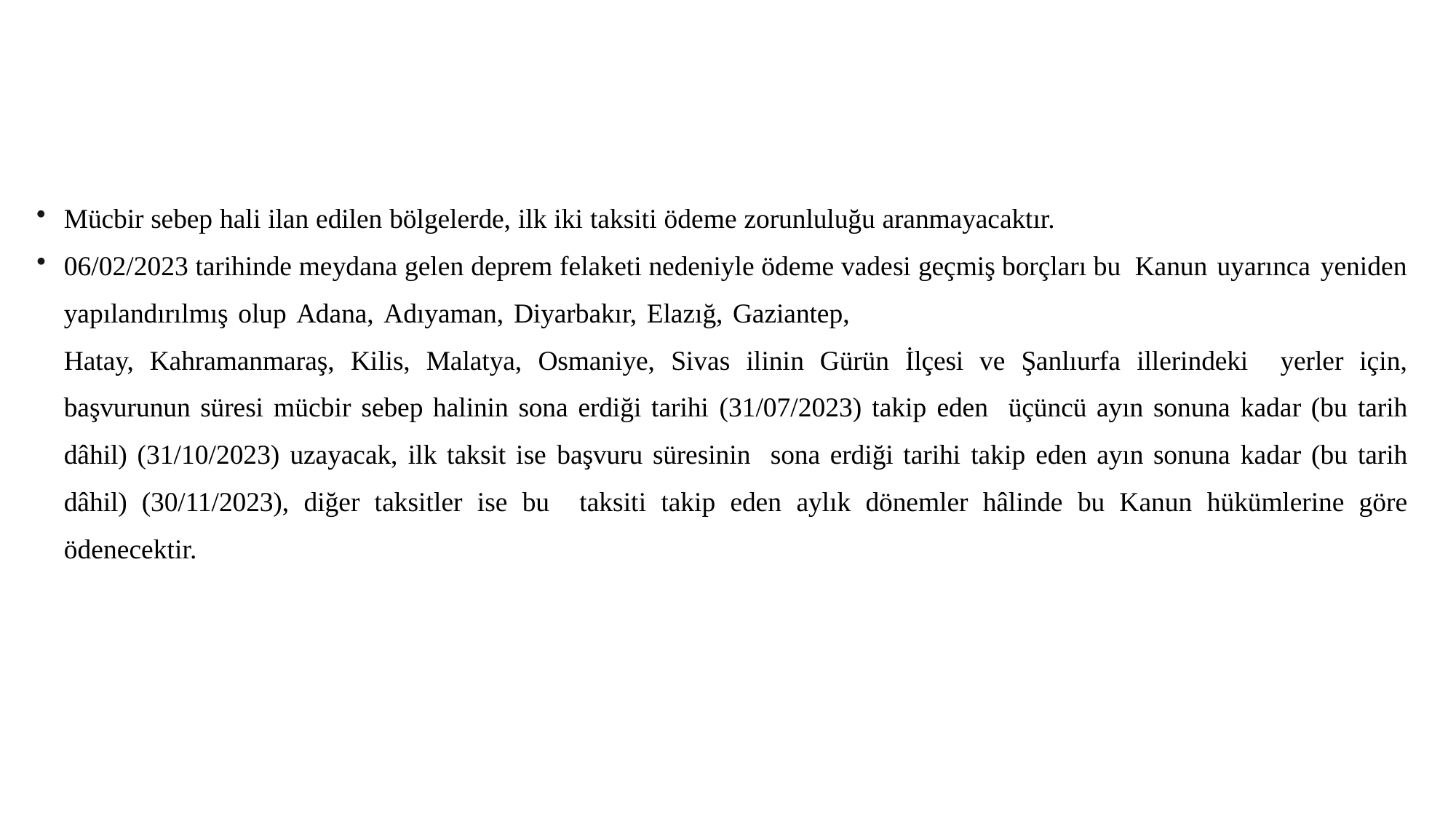

Mücbir sebep hali ilan edilen bölgelerde, ilk iki taksiti ödeme zorunluluğu aranmayacaktır.
06/02/2023 tarihinde meydana gelen deprem felaketi nedeniyle ödeme vadesi geçmiş borçları bu  Kanun uyarınca yeniden yapılandırılmış olup Adana, Adıyaman, Diyarbakır, Elazığ, Gaziantep,
Hatay, Kahramanmaraş, Kilis, Malatya, Osmaniye, Sivas ilinin Gürün İlçesi ve Şanlıurfa illerindeki  yerler için, başvurunun süresi mücbir sebep halinin sona erdiği tarihi (31/07/2023) takip eden  üçüncü ayın sonuna kadar (bu tarih dâhil) (31/10/2023) uzayacak, ilk taksit ise başvuru süresinin  sona erdiği tarihi takip eden ayın sonuna kadar (bu tarih dâhil) (30/11/2023), diğer taksitler ise bu  taksiti takip eden aylık dönemler hâlinde bu Kanun hükümlerine göre ödenecektir.